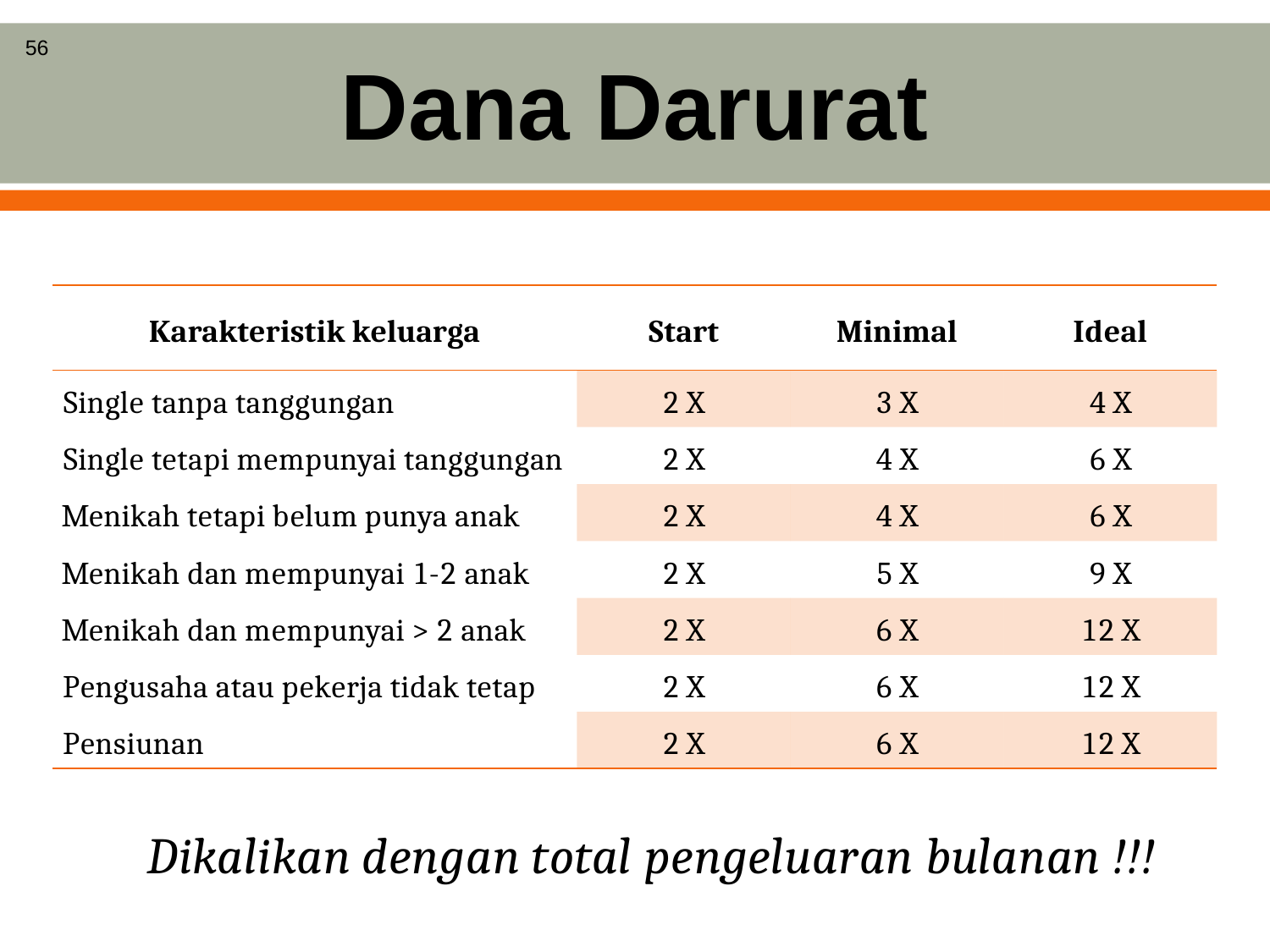

# Dana Darurat
56
| Karakteristik keluarga | Start | Minimal | Ideal |
| --- | --- | --- | --- |
| Single tanpa tanggungan | 2 X | 3 X | 4 X |
| Single tetapi mempunyai tanggungan | 2 X | 4 X | 6 X |
| Menikah tetapi belum punya anak | 2 X | 4 X | 6 X |
| Menikah dan mempunyai 1-2 anak | 2 X | 5 X | 9 X |
| Menikah dan mempunyai > 2 anak | 2 X | 6 X | 12 X |
| Pengusaha atau pekerja tidak tetap | 2 X | 6 X | 12 X |
| Pensiunan | 2 X | 6 X | 12 X |
Dikalikan dengan total pengeluaran bulanan !!!